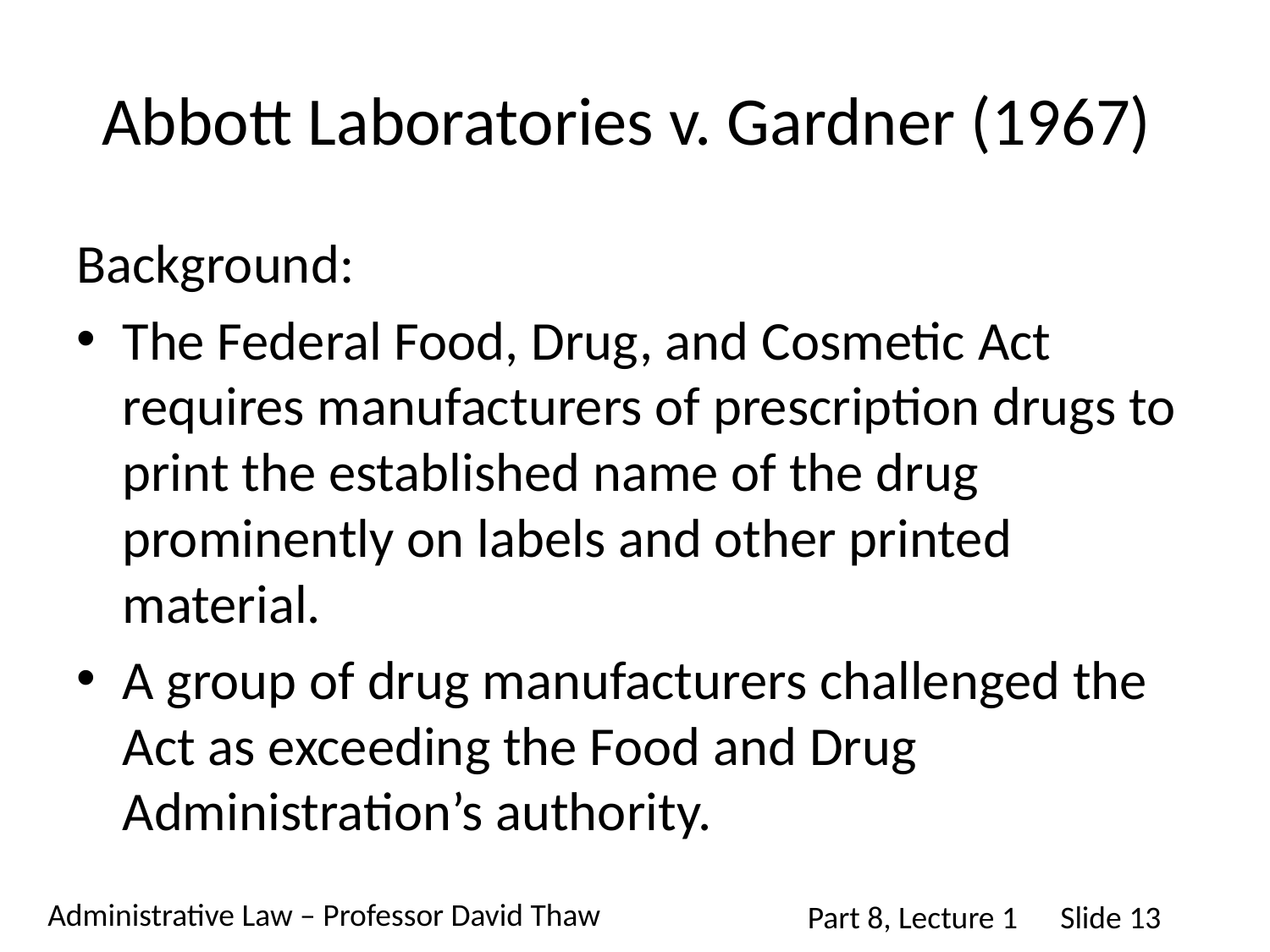

# Abbott Laboratories v. Gardner (1967)
Background:
The Federal Food, Drug, and Cosmetic Act requires manufacturers of prescription drugs to print the established name of the drug prominently on labels and other printed material.
A group of drug manufacturers challenged the Act as exceeding the Food and Drug Administration’s authority.